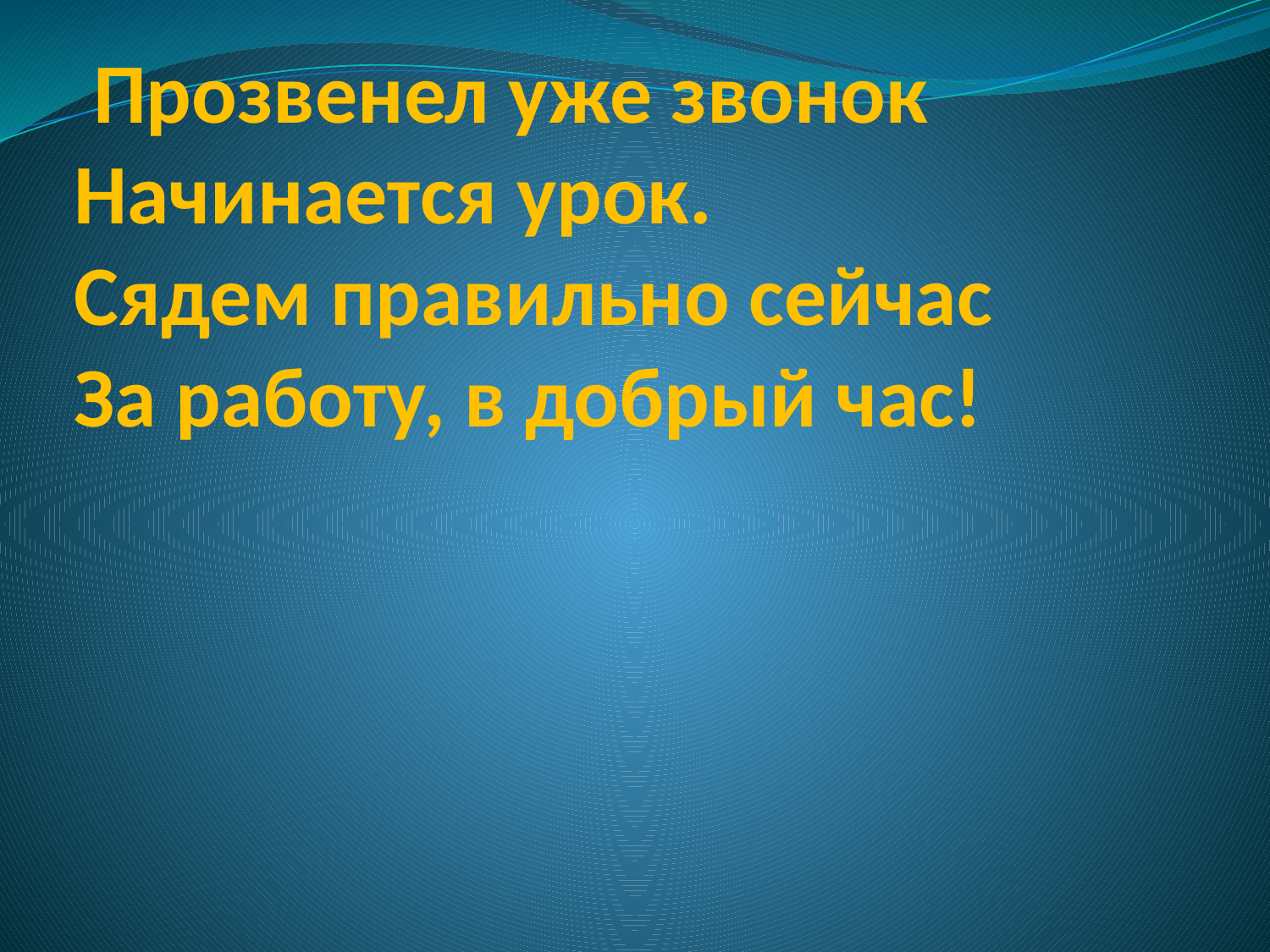

# Прозвенел уже звонок Начинается урок. Сядем правильно сейчас За работу, в добрый час!